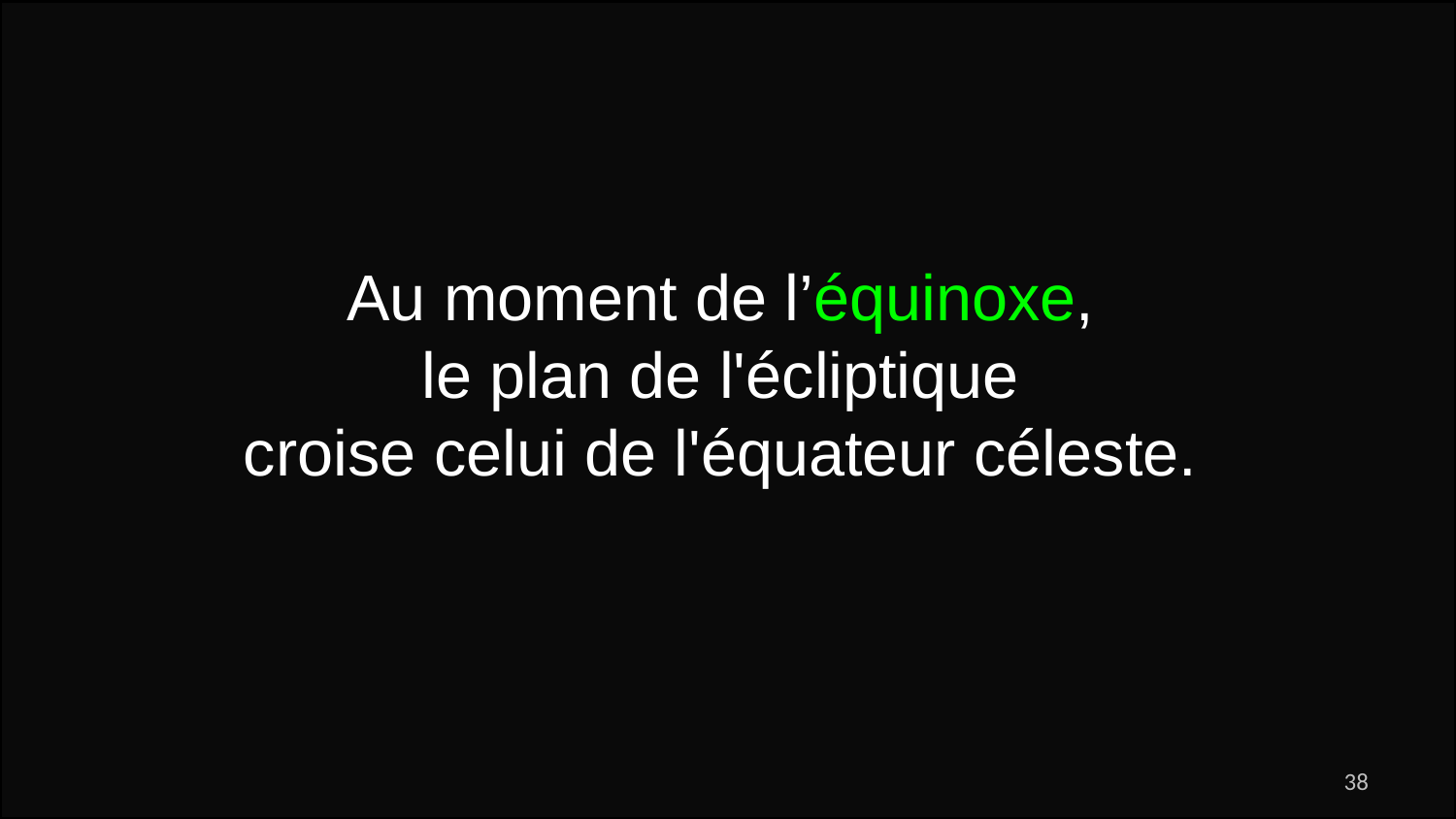

Au moment de l’équinoxe,
le plan de l'écliptique
croise celui de l'équateur céleste.
38